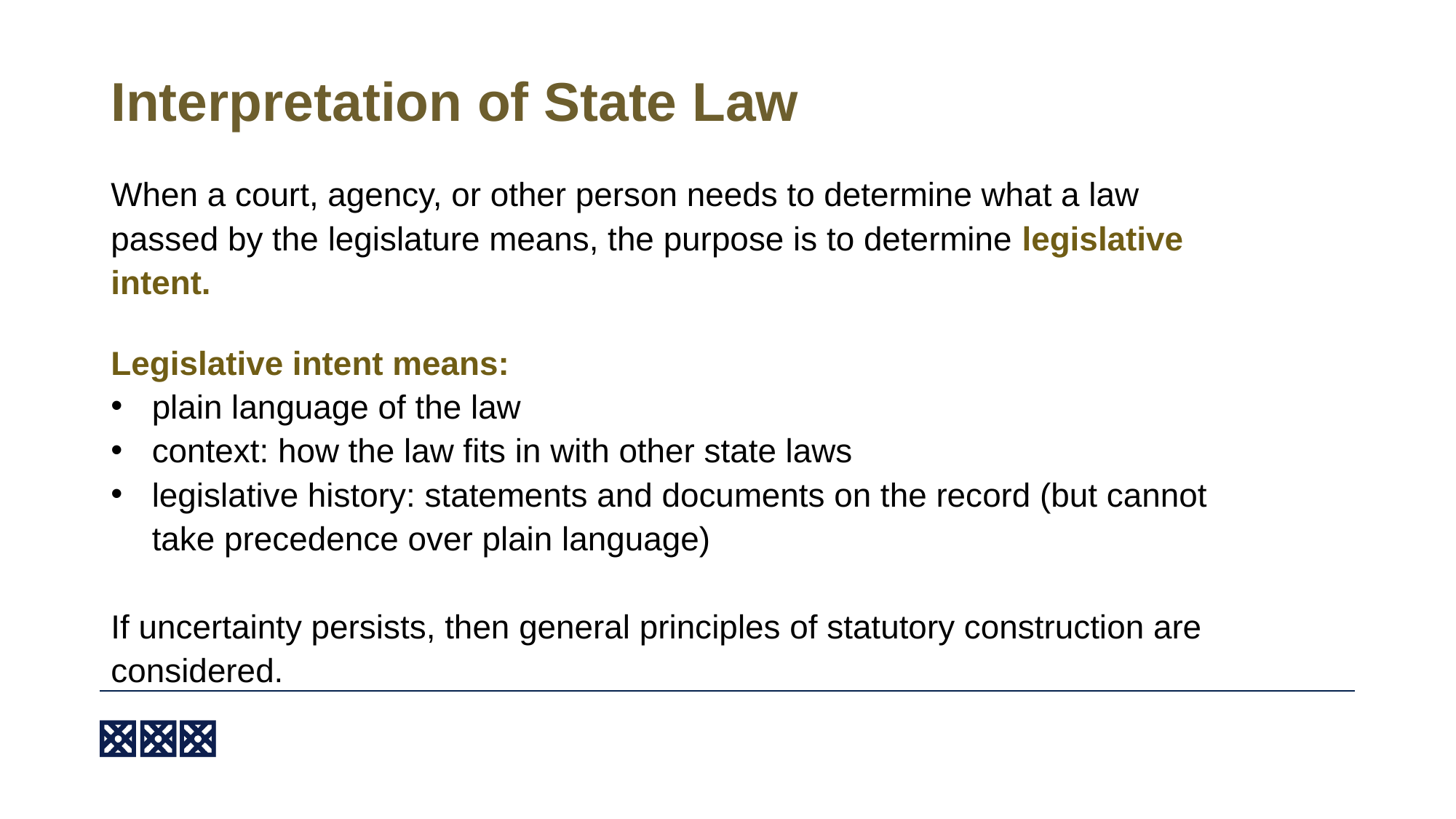

# Interpretation of State Law
When a court, agency, or other person needs to determine what a law passed by the legislature means, the purpose is to determine legislative intent.
Legislative intent means:
plain language of the law
context: how the law fits in with other state laws
legislative history: statements and documents on the record (but cannot take precedence over plain language)

If uncertainty persists, then general principles of statutory construction are considered.
16